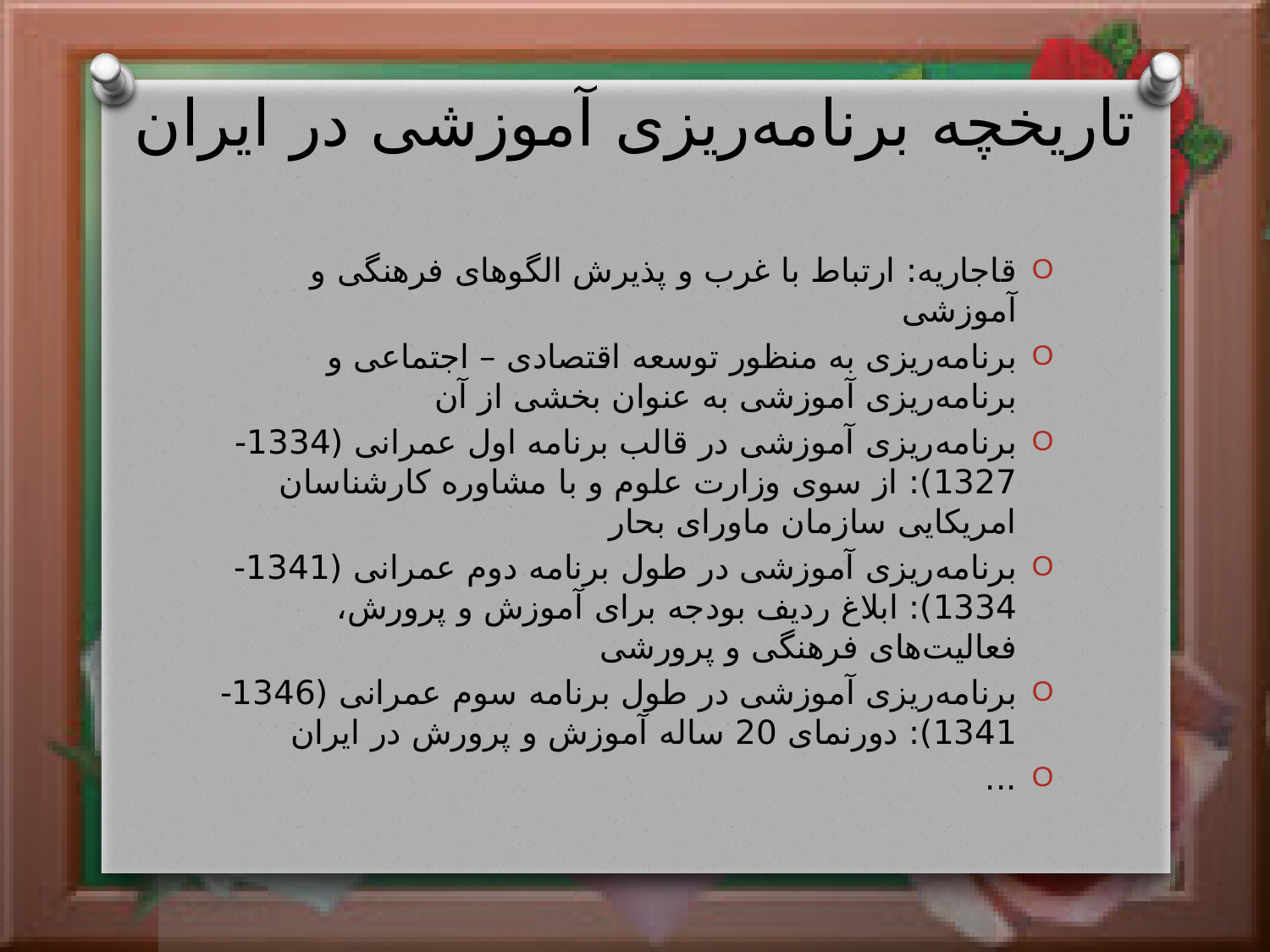

# تاریخچه برنامه‌ریزی آموزشی در ایران
قاجاریه: ارتباط با غرب و پذیرش الگوهای فرهنگی و آموزشی
برنامه‌ریزی به منظور توسعه اقتصادی – اجتماعی و برنامه‌ریزی آموزشی به عنوان بخشی از آن
برنامه‌ریزی آموزشی در قالب برنامه اول عمرانی (1334-1327): از سوی وزارت علوم و با مشاوره کارشناسان امریکایی سازمان ماورای بحار
برنامه‌ریزی آموزشی در طول برنامه دوم عمرانی (1341-1334): ابلاغ ردیف بودجه برای آموزش و پرورش، فعالیت‌های فرهنگی و پرورشی
برنامه‌ریزی آموزشی در طول برنامه سوم عمرانی (1346-1341): دورنمای 20 ساله آموزش و پرورش در ایران
...